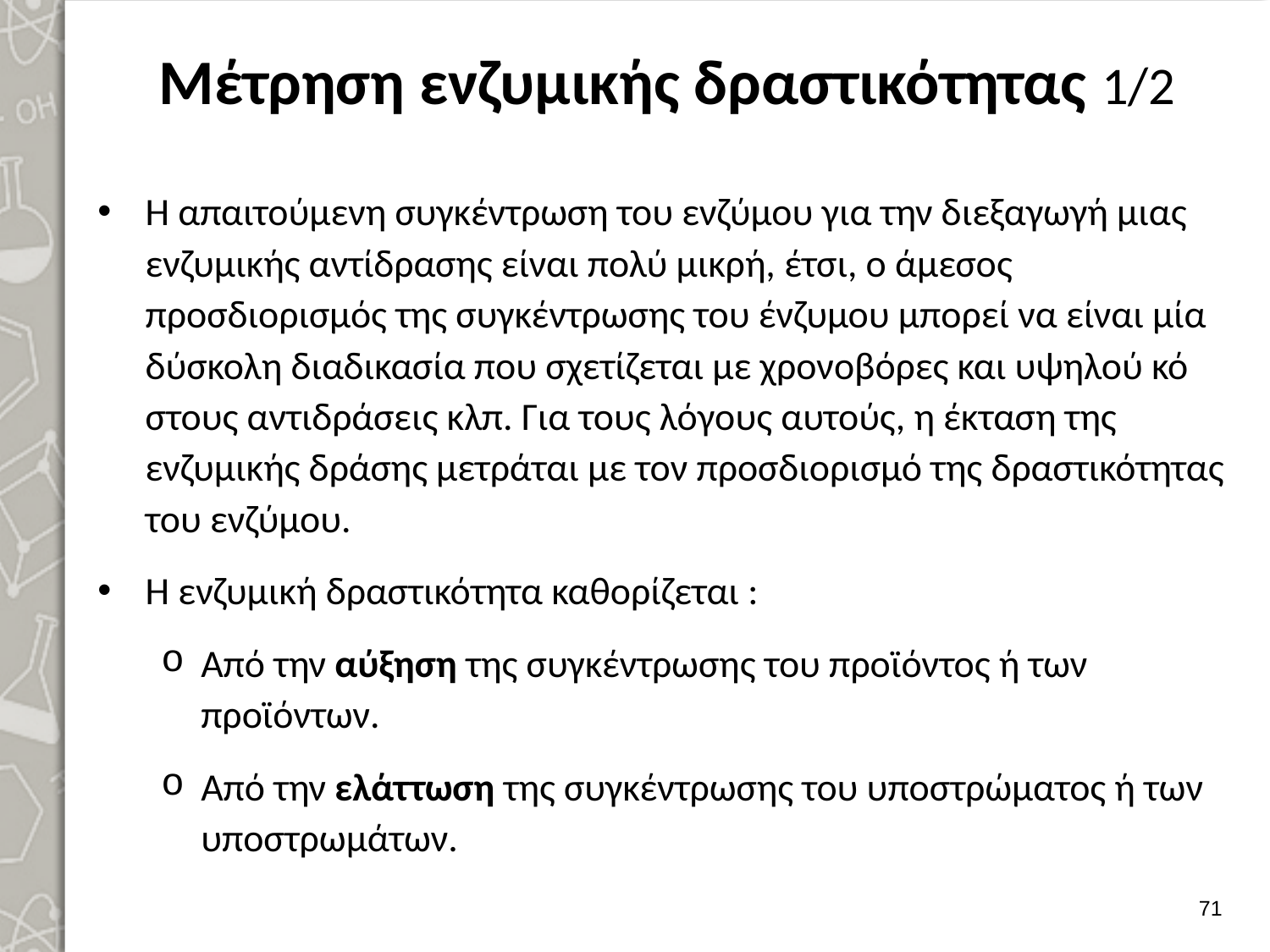

# Μέτρηση ενζυμικής δραστικότητας 1/2
Η απαιτούμενη συγκέντρωση του ενζύμου για την διεξα­γωγή μιας ενζυμικής αντίδρασης είναι πολύ μικρή, έτσι, ο άμεσος προσδιορισμός της συγκέντρωσης του ένζυμου μπορεί να είναι μία δύσκολη δια­δικασία που σχετίζεται με χρονοβόρες και υψηλού κό­στους αντιδράσεις κλπ. Για τους λόγους αυτούς, η έκταση της ενζυμικής δράσης μετράται με τον προσδιορισμό της δραστικότητας του ενζύμου.
Η ενζυμική δραστικότητα καθορίζεται :
Από την αύξηση της συγκέντρωσης του προϊόντος ή των προϊόντων.
Από την ελάττωση της συγκέντρωσης του υποστρώματος ή των υποστρω­μάτων.
71